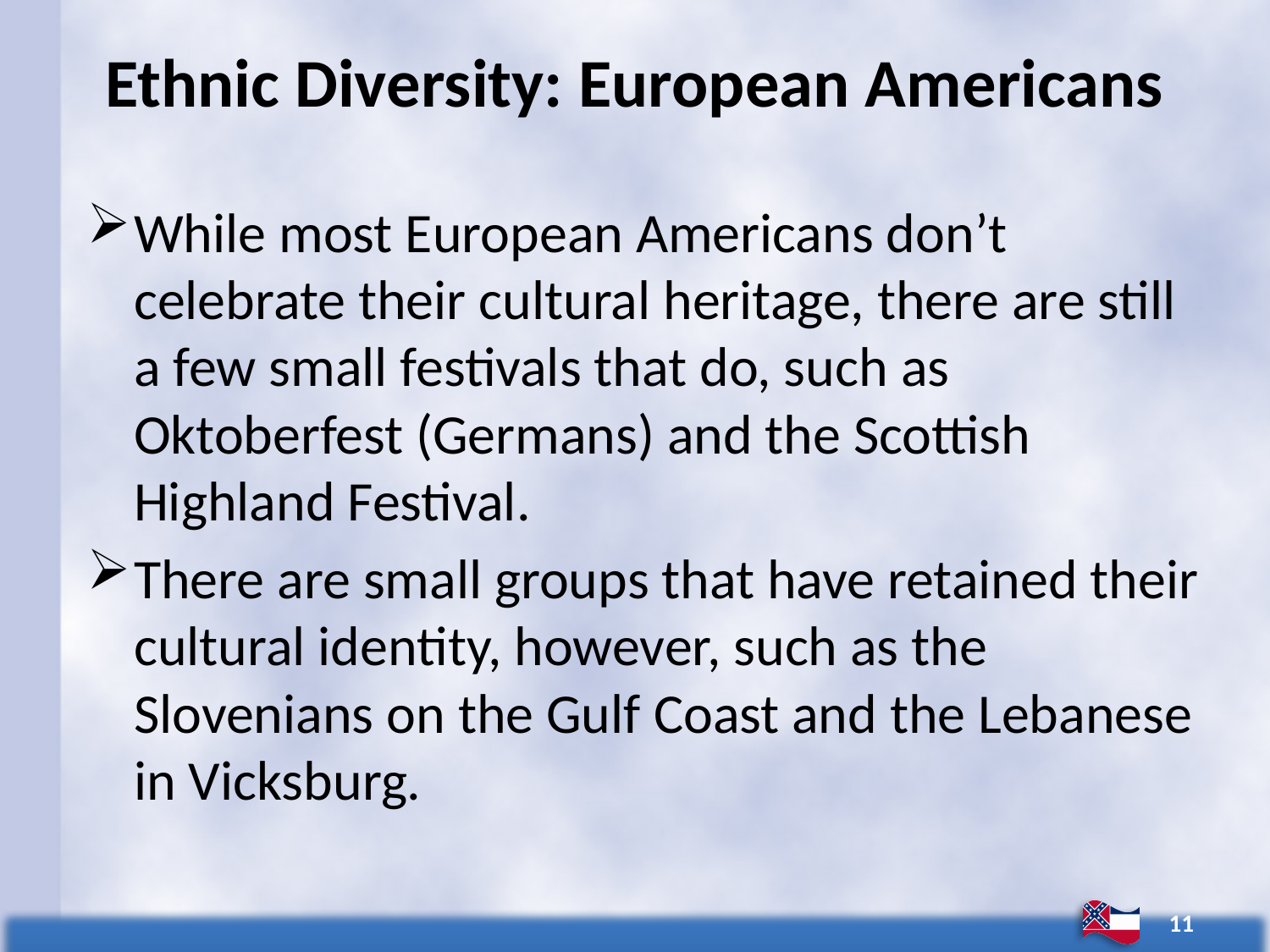

# Ethnic Diversity: European Americans
While most European Americans don’t celebrate their cultural heritage, there are still a few small festivals that do, such as Oktoberfest (Germans) and the Scottish Highland Festival.
There are small groups that have retained their cultural identity, however, such as the Slovenians on the Gulf Coast and the Lebanese in Vicksburg.
11